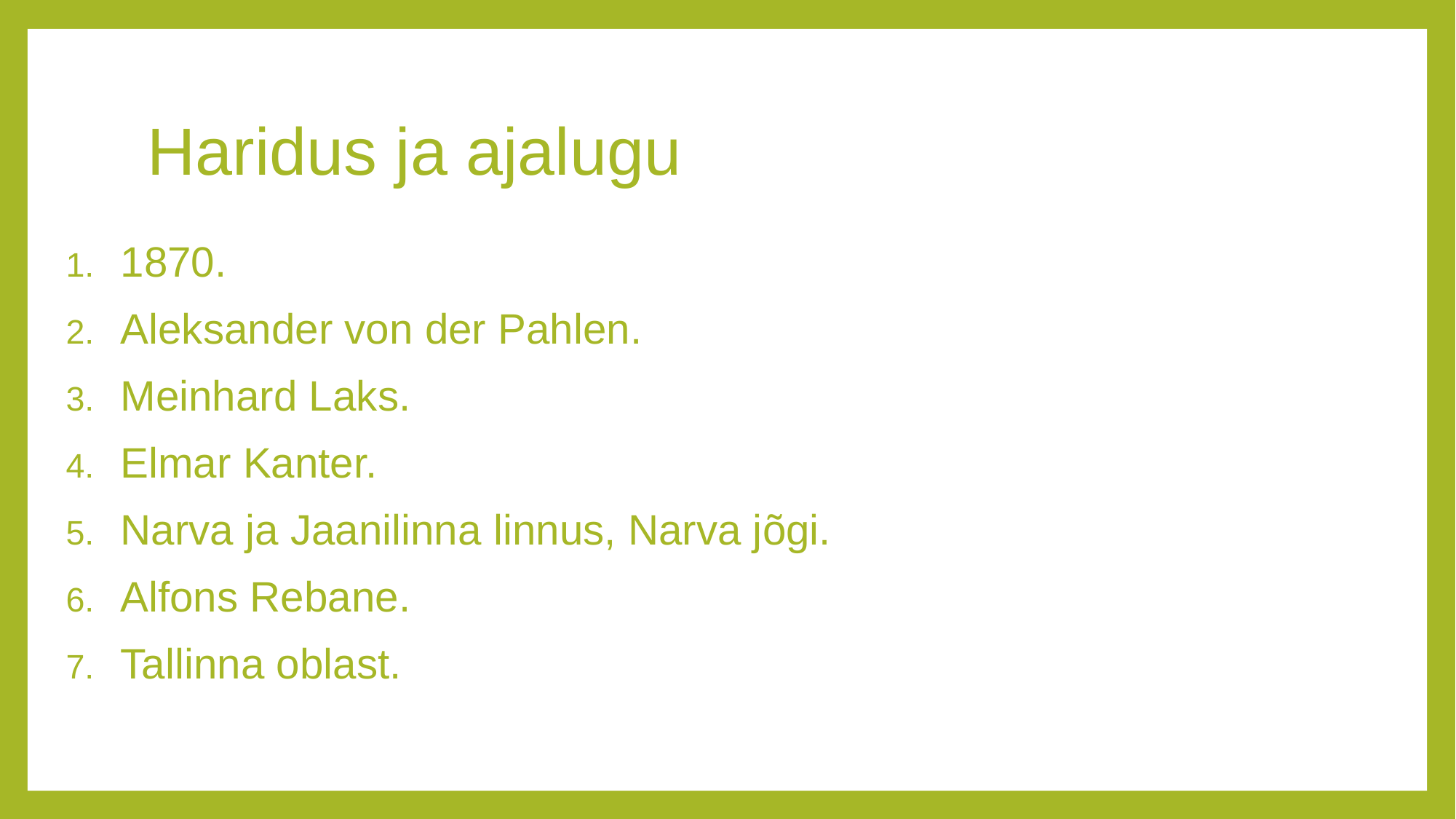

# Haridus ja ajalugu
1870.
Aleksander von der Pahlen.
Meinhard Laks.
Elmar Kanter.
Narva ja Jaanilinna linnus, Narva jõgi.
Alfons Rebane.
Tallinna oblast.